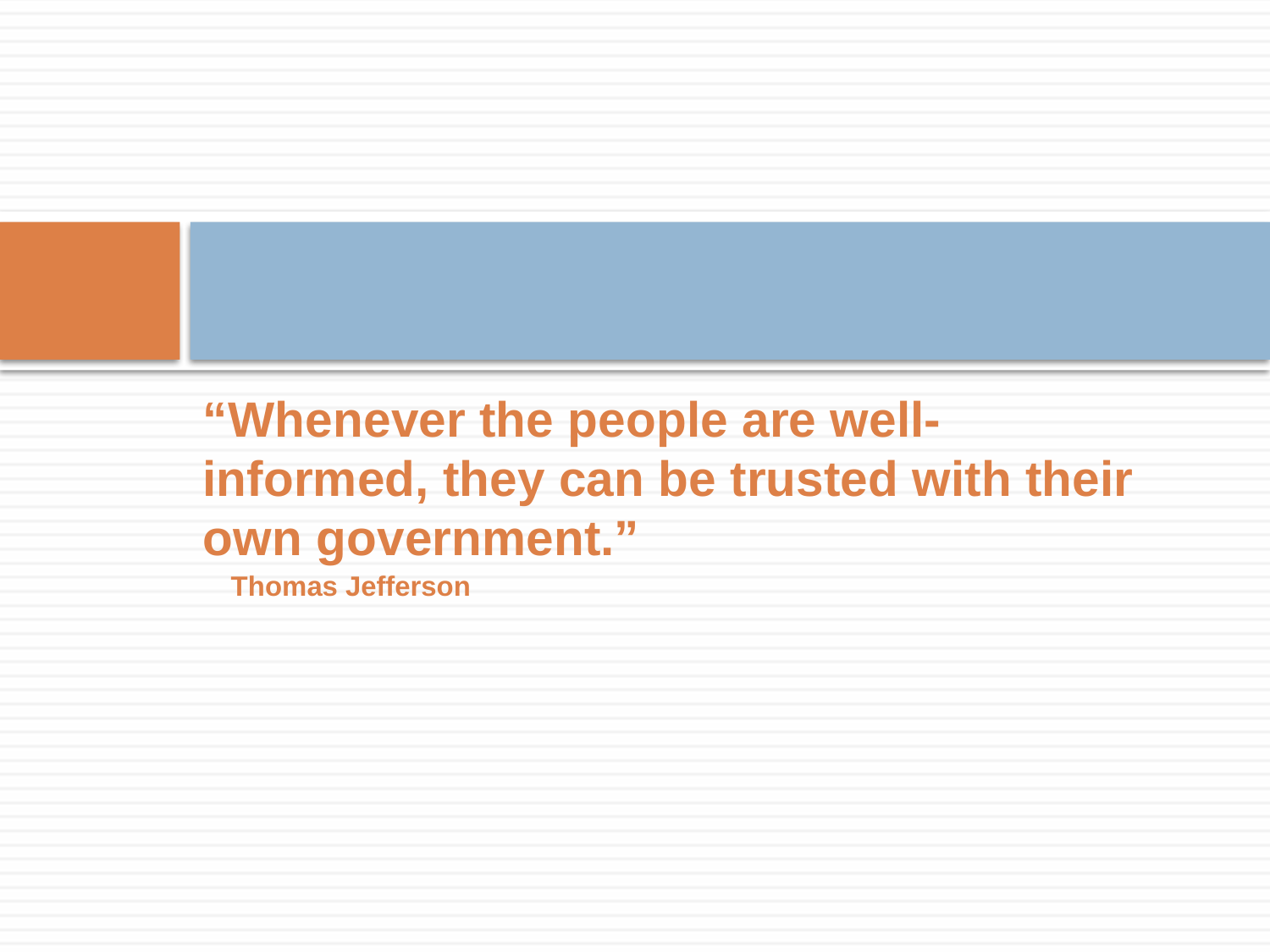

“Whenever the people are well-informed, they can be trusted with their own government.”
	Thomas Jefferson